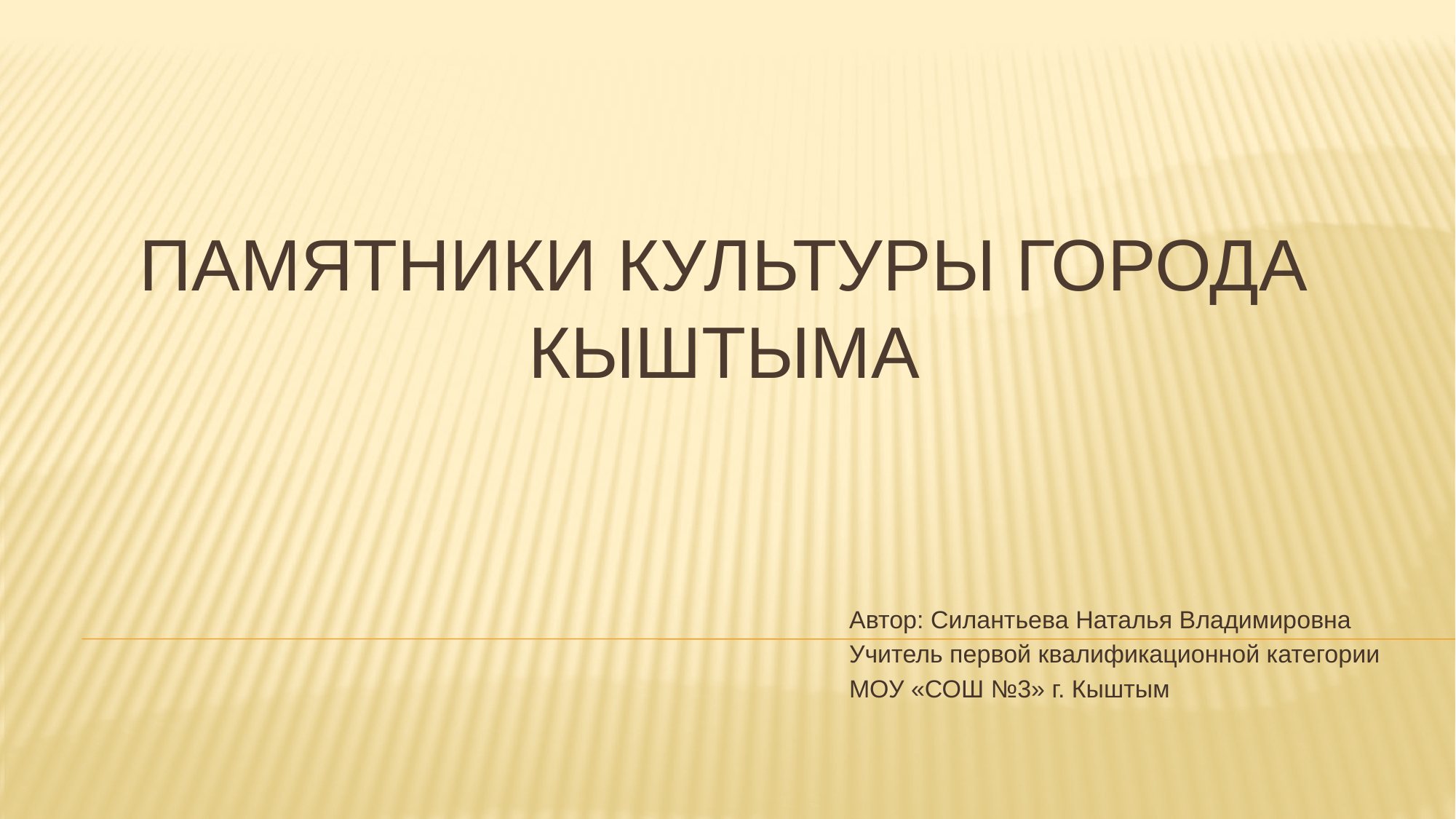

# Памятники культуры города Кыштыма
Автор: Силантьева Наталья Владимировна
Учитель первой квалификационной категории
МОУ «СОШ №3» г. Кыштым